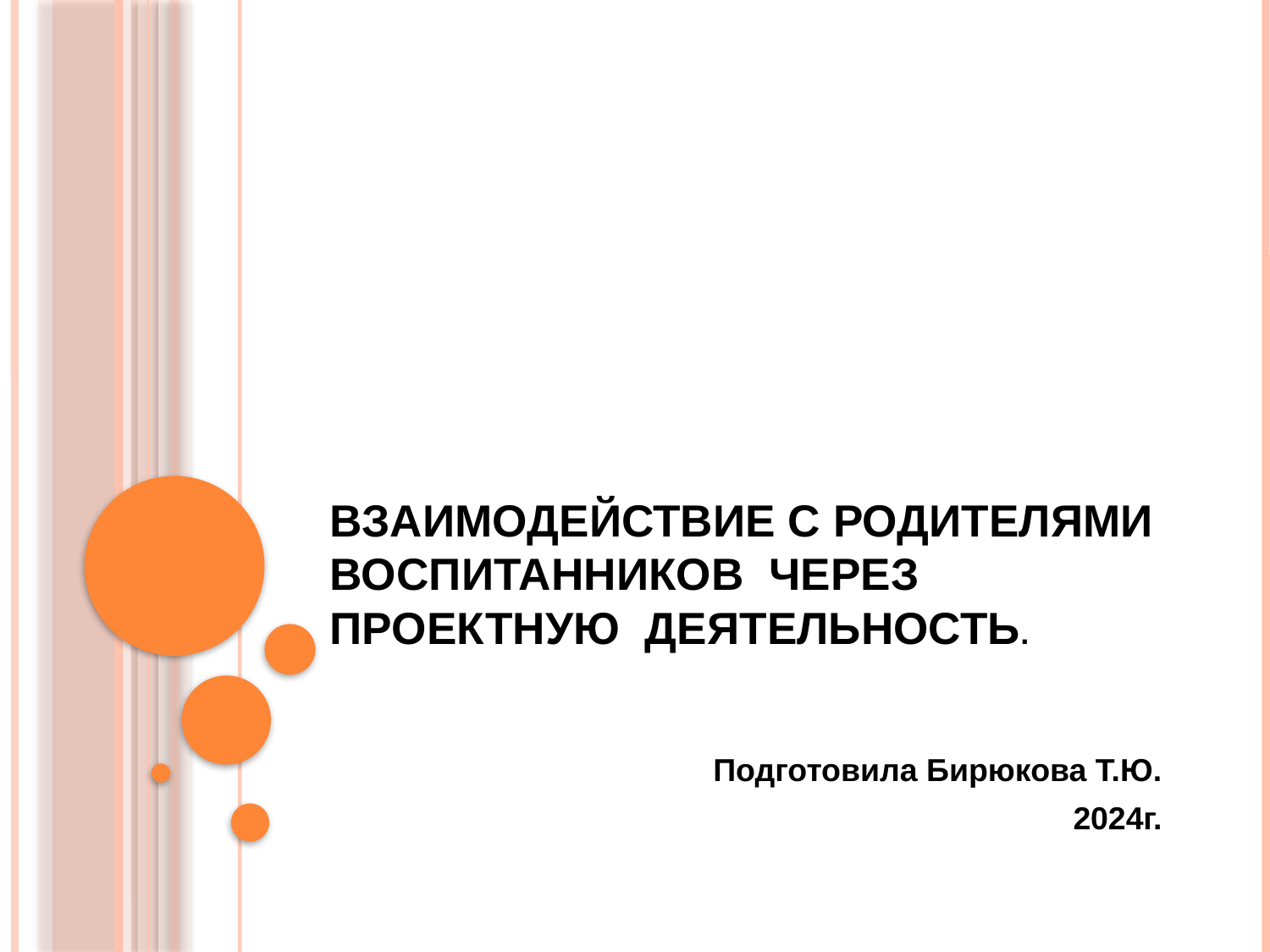

# Взаимодействие с родителями воспитанников  через проектную  деятельность.

Подготовила Бирюкова Т.Ю.
2024г.